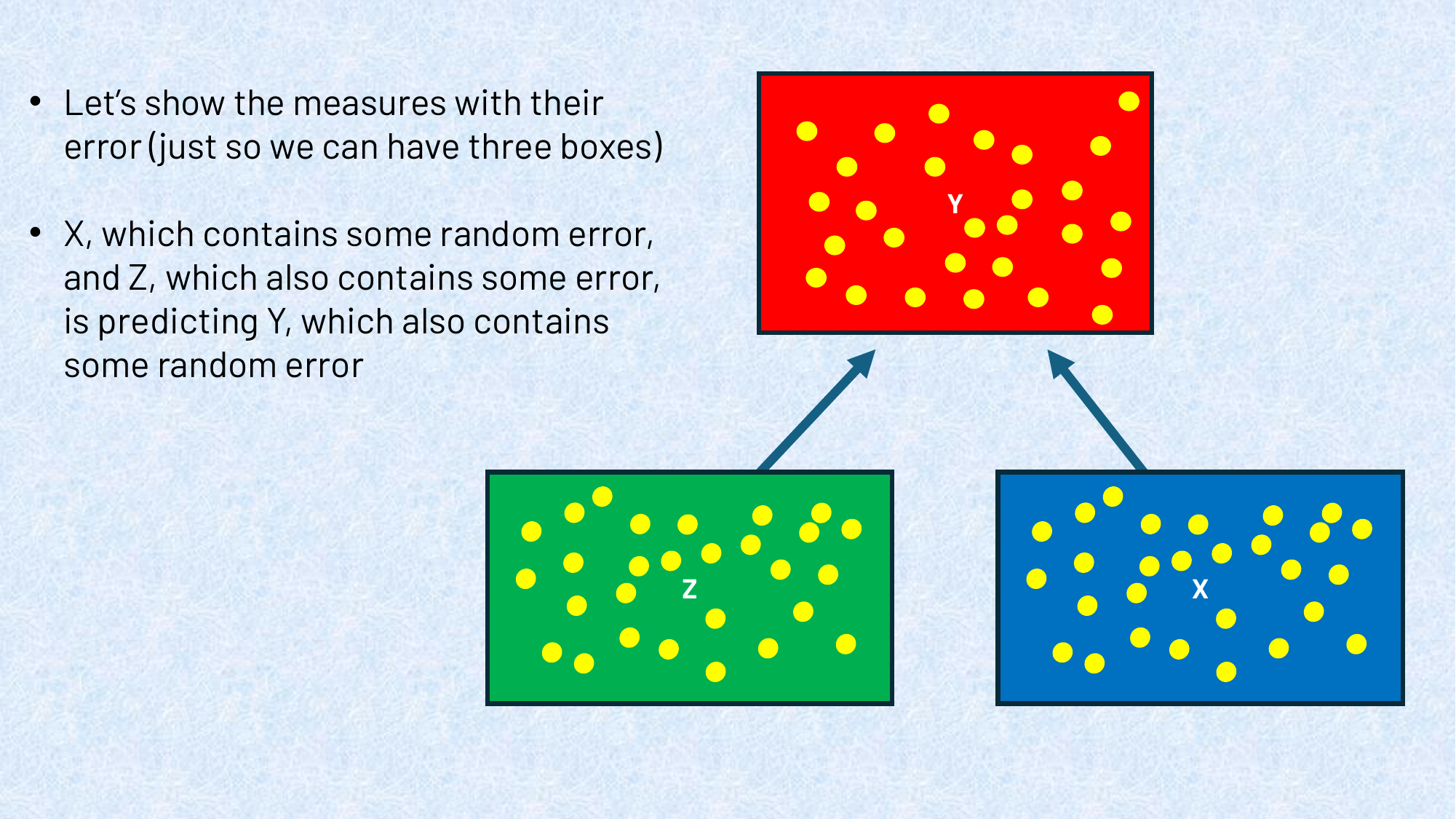

Let’s show the measures with their error (just so we can have three boxes)

X, which contains some random error, and Z, which also contains some error, is predicting Y, which also contains some random error
Y

Z
X